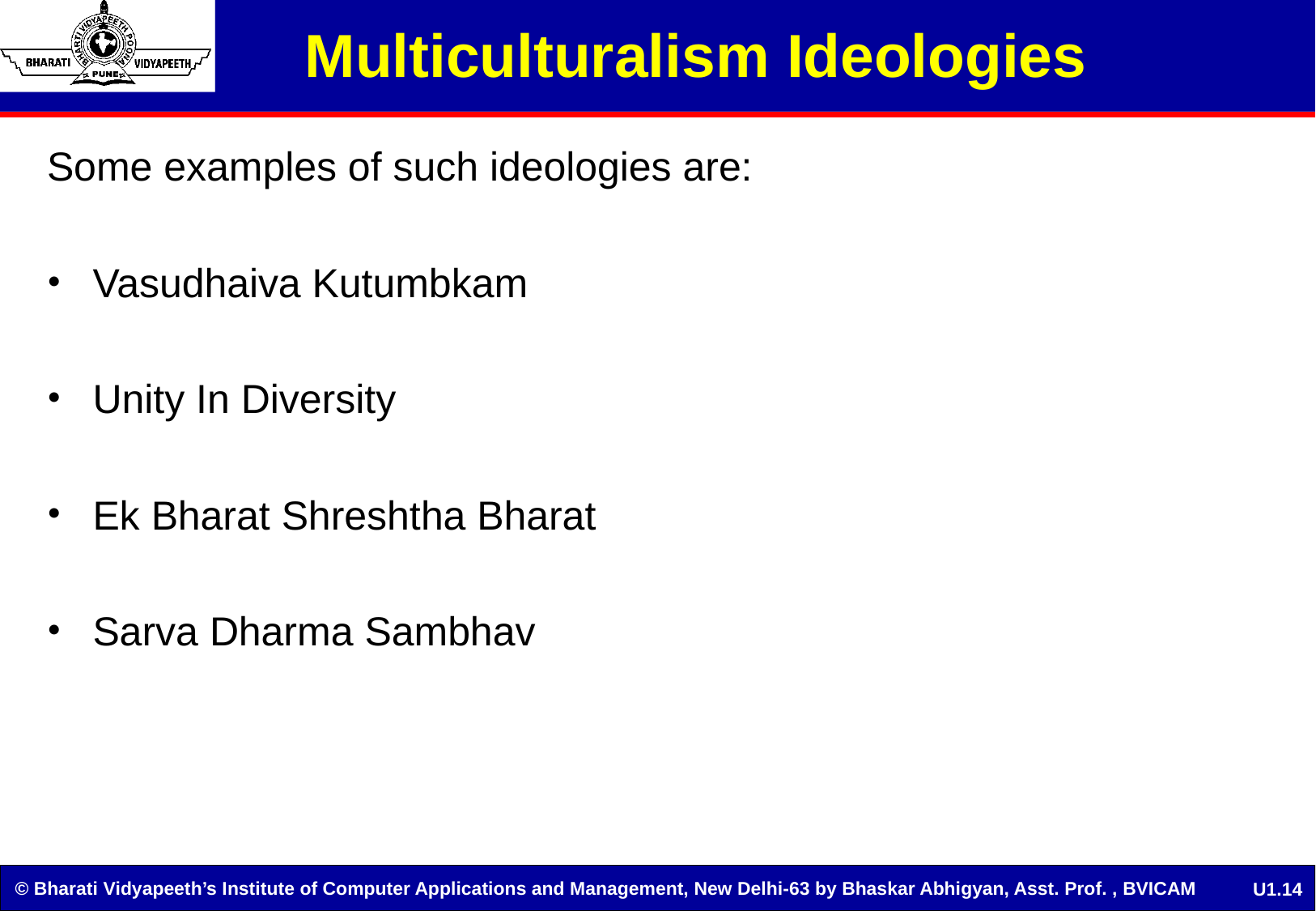

# Multiculturalism Ideologies
Some examples of such ideologies are:

Vasudhaiva Kutumbkam

Unity In Diversity

Ek Bharat Shreshtha Bharat

Sarva Dharma Sambhav